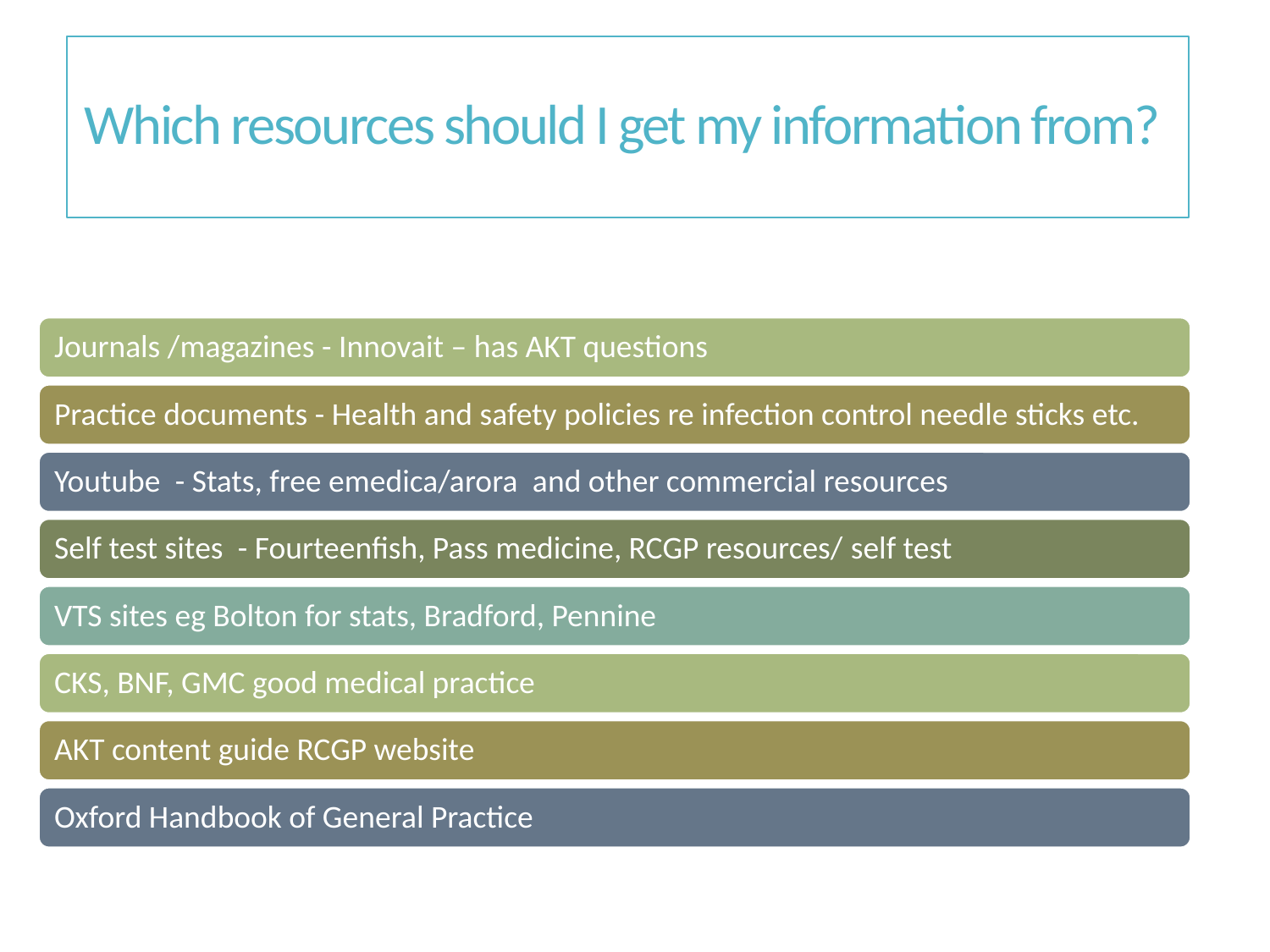

# Which resources should I get my information from?
Journals /magazines - Innovait – has AKT questions
Practice documents - Health and safety policies re infection control needle sticks etc.
Youtube  - Stats, free emedica/arora  and other commercial resources
Self test sites  - Fourteenfish, Pass medicine, RCGP resources/ self test
VTS sites eg Bolton for stats, Bradford, Pennine
CKS, BNF, GMC good medical practice
AKT content guide RCGP website
Oxford Handbook of General Practice